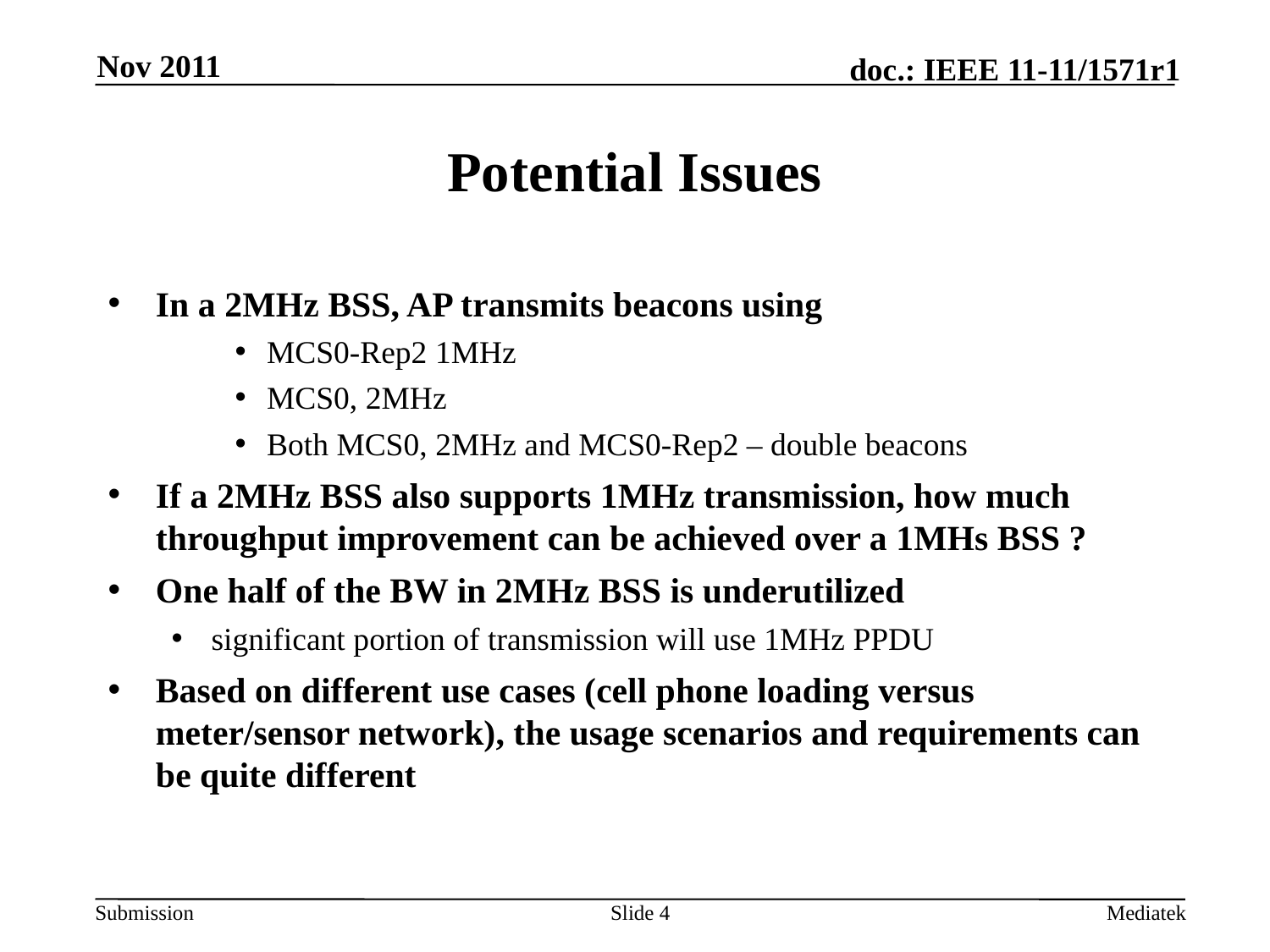

Nov 2011
# Potential Issues
In a 2MHz BSS, AP transmits beacons using
MCS0-Rep2 1MHz
MCS0, 2MHz
Both MCS0, 2MHz and MCS0-Rep2 – double beacons
If a 2MHz BSS also supports 1MHz transmission, how much throughput improvement can be achieved over a 1MHs BSS ?
One half of the BW in 2MHz BSS is underutilized
significant portion of transmission will use 1MHz PPDU
Based on different use cases (cell phone loading versus meter/sensor network), the usage scenarios and requirements can be quite different

Slide 4
Mediatek